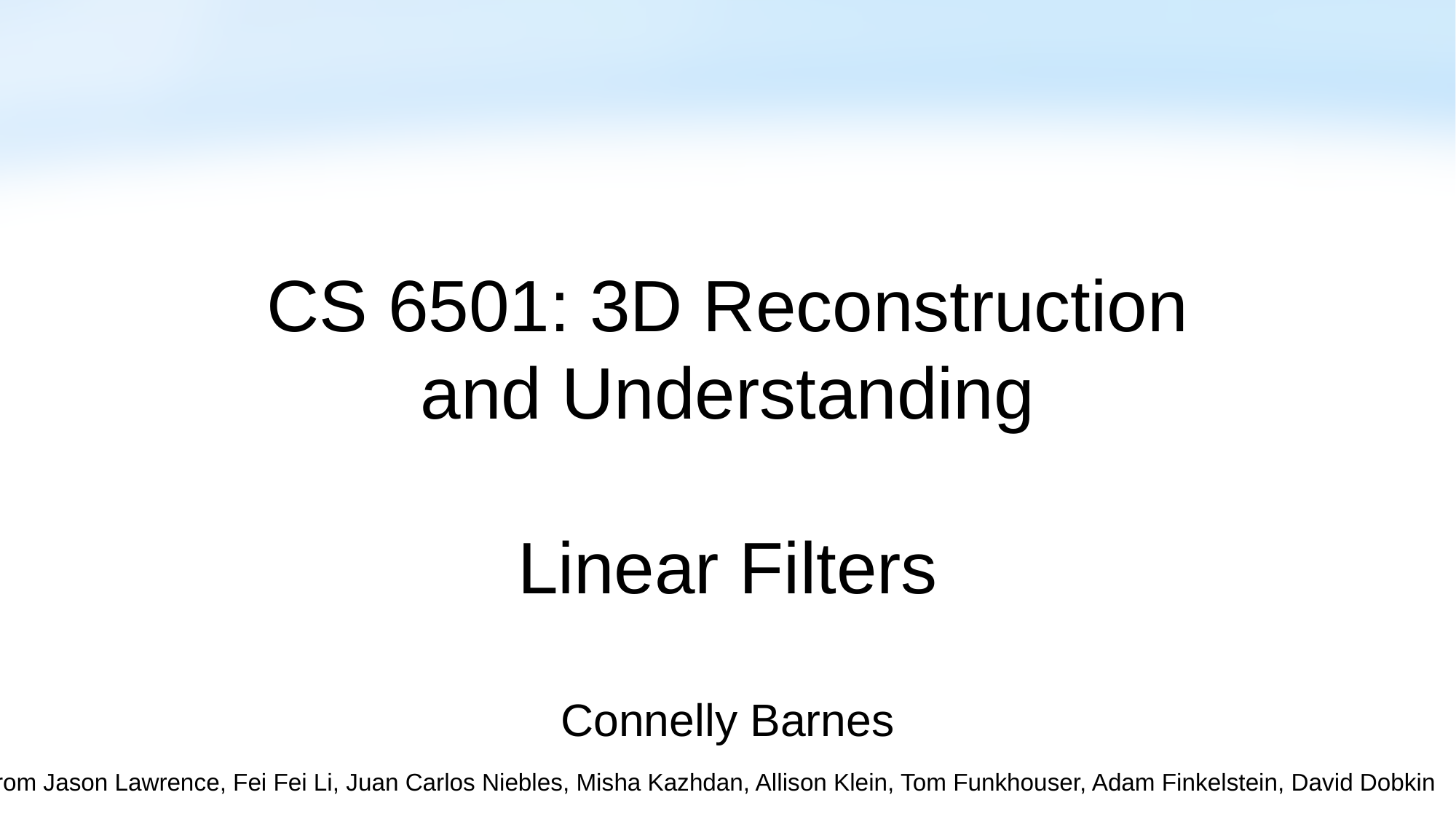

# CS 6501: 3D Reconstruction and Understanding Linear Filters
Connelly Barnes
Slides from Jason Lawrence, Fei Fei Li, Juan Carlos Niebles, Misha Kazhdan, Allison Klein, Tom Funkhouser, Adam Finkelstein, David Dobkin